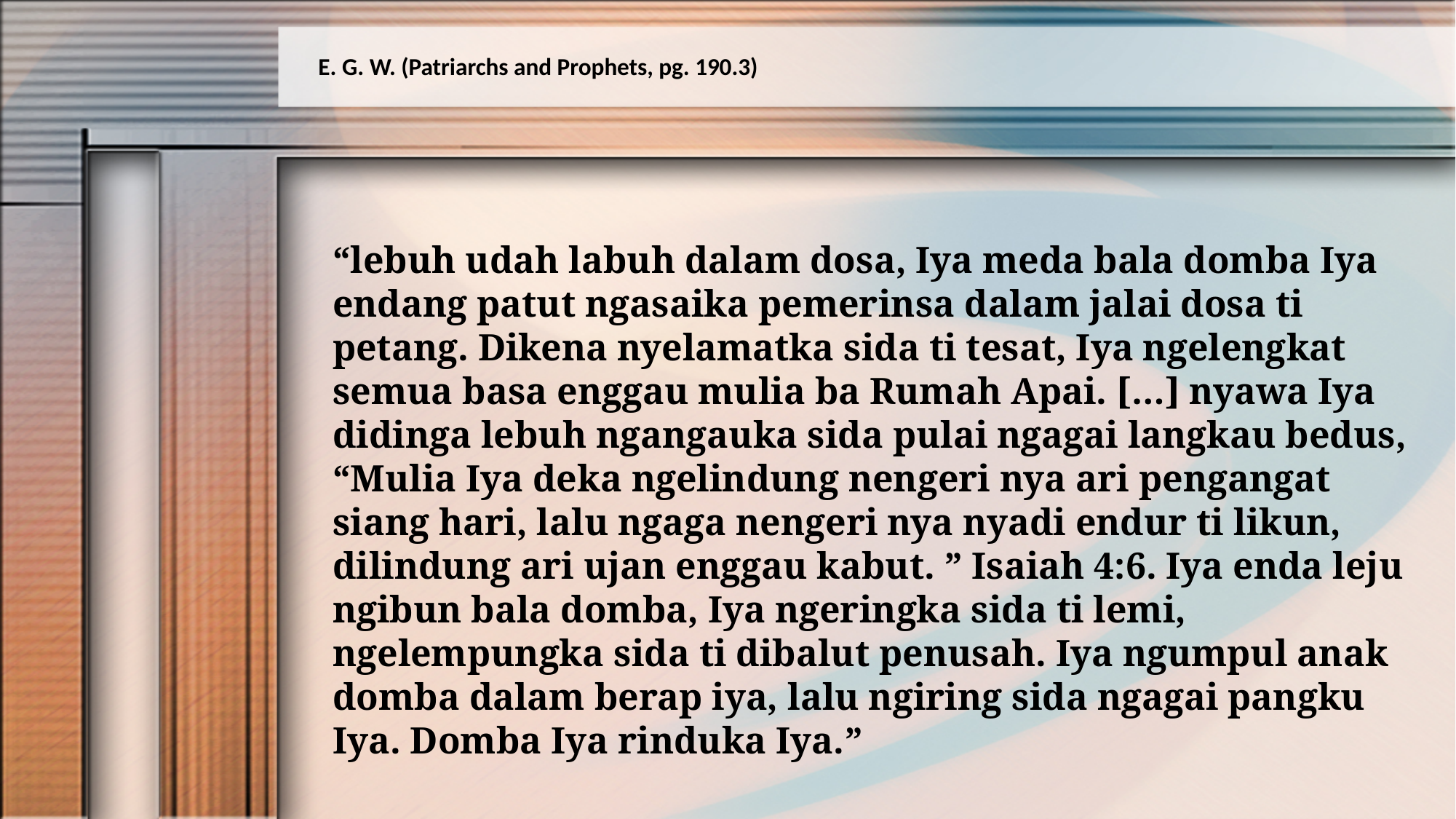

E. G. W. (Patriarchs and Prophets, pg. 190.3)
“lebuh udah labuh dalam dosa, Iya meda bala domba Iya endang patut ngasaika pemerinsa dalam jalai dosa ti petang. Dikena nyelamatka sida ti tesat, Iya ngelengkat semua basa enggau mulia ba Rumah Apai. […] nyawa Iya didinga lebuh ngangauka sida pulai ngagai langkau bedus, “Mulia Iya deka ngelindung nengeri nya ari pengangat siang hari, lalu ngaga nengeri nya nyadi endur ti likun, dilindung ari ujan enggau kabut. ” Isaiah 4:6. Iya enda leju ngibun bala domba, Iya ngeringka sida ti lemi, ngelempungka sida ti dibalut penusah. Iya ngumpul anak domba dalam berap iya, lalu ngiring sida ngagai pangku Iya. Domba Iya rinduka Iya.”